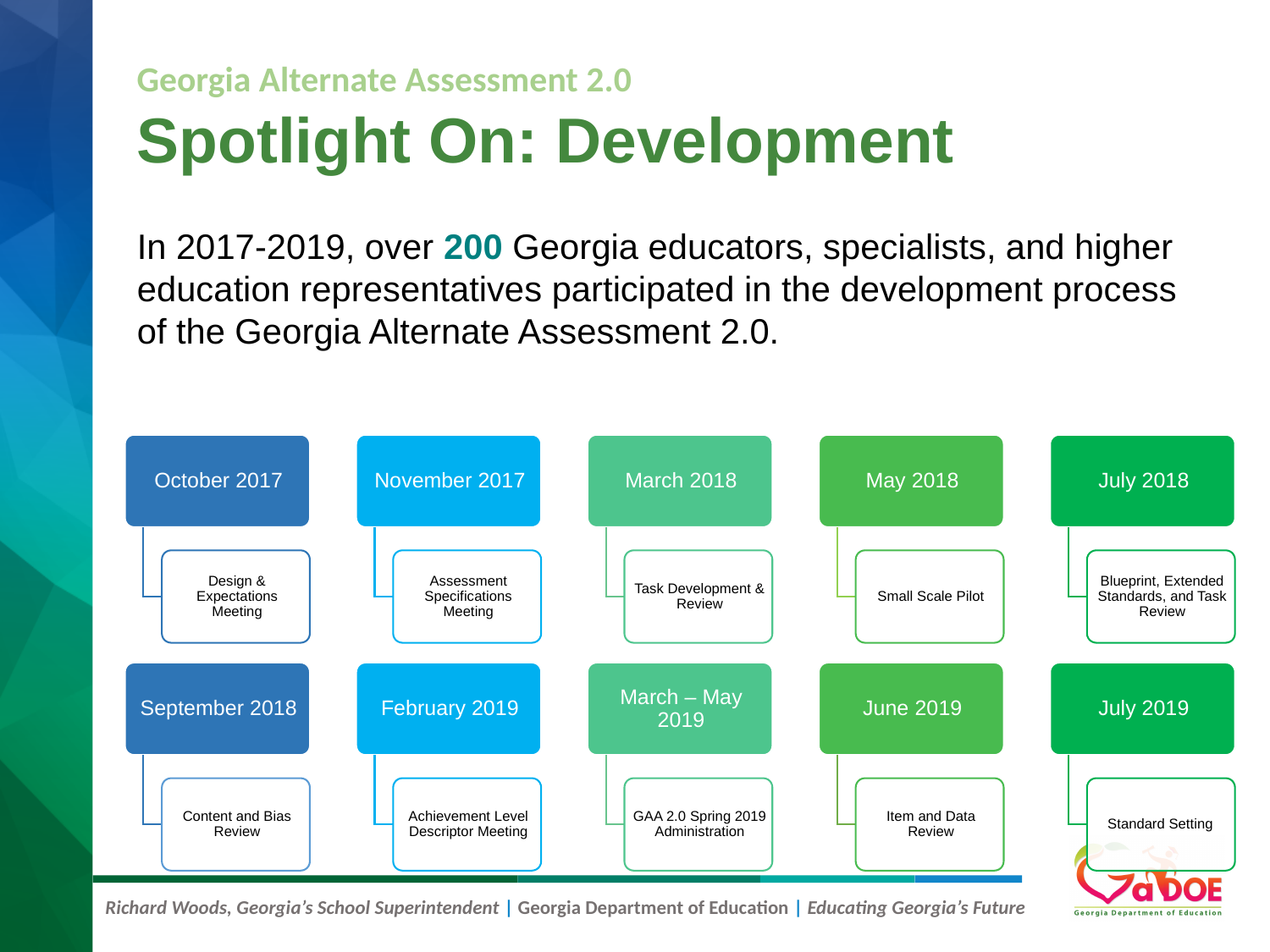

# Spotlight On: Development
Georgia Alternate Assessment 2.0
In 2017-2019, over 200 Georgia educators, specialists, and higher education representatives participated in the development process of the Georgia Alternate Assessment 2.0.

October 2017
Design & Expectations Meeting
November 2017
Assessment Specifications Meeting
March 2018
Task Development & Review
May 2018
Small Scale Pilot
July 2018
Blueprint, Extended Standards, and Task Review
September 2018
Content and Bias Review
February 2019
Achievement Level Descriptor Meeting
March – May 2019
GAA 2.0 Spring 2019 Administration
June 2019
Item and Data Review
July 2019
Standard Setting